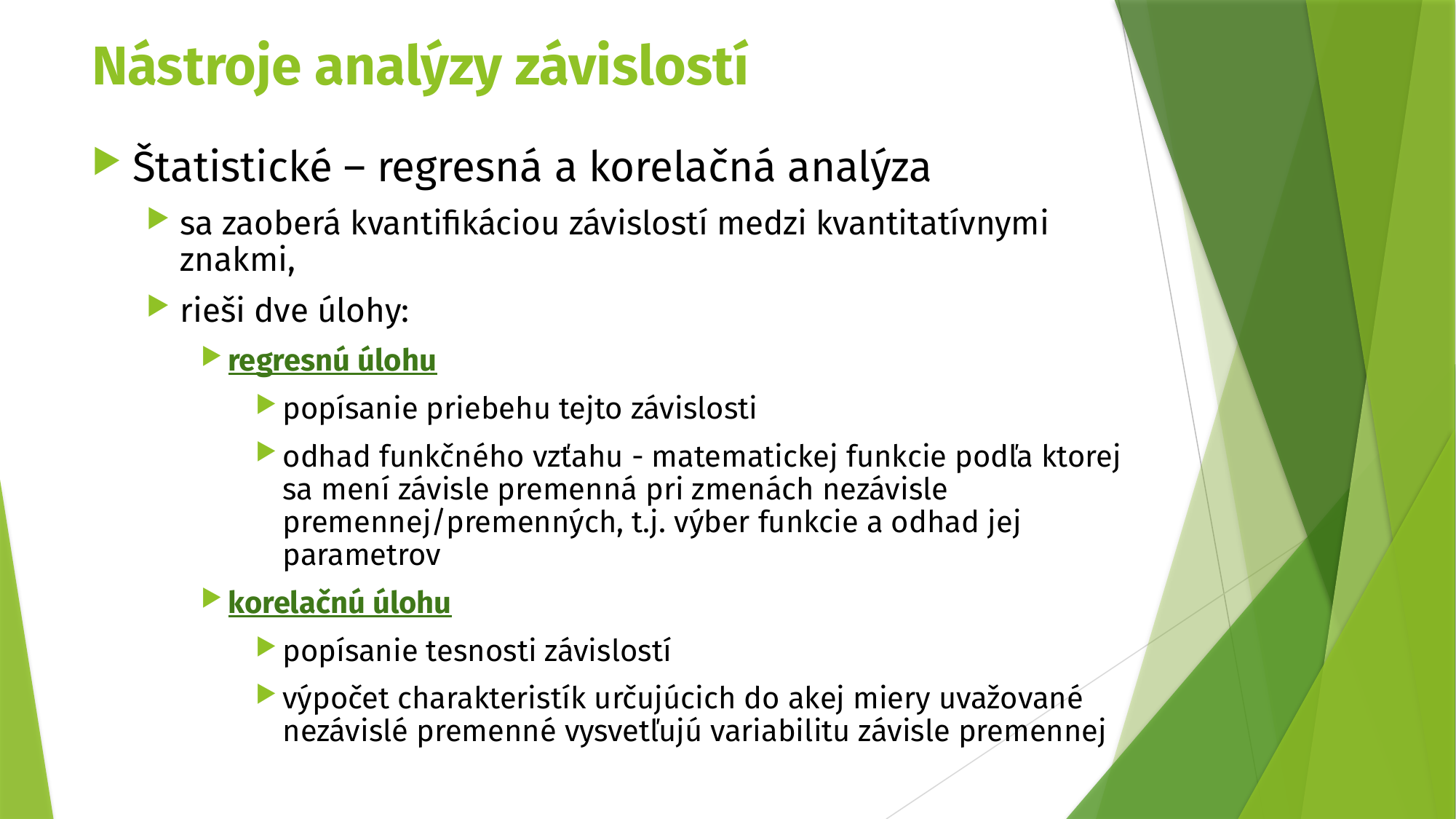

# Nástroje analýzy závislostí
Štatistické – regresná a korelačná analýza
sa zaoberá kvantifikáciou závislostí medzi kvantitatívnymi znakmi,
rieši dve úlohy:
regresnú úlohu
popísanie priebehu tejto závislosti
odhad funkčného vzťahu - matematickej funkcie podľa ktorej sa mení závisle premenná pri zmenách nezávisle premennej/premenných, t.j. výber funkcie a odhad jej parametrov
korelačnú úlohu
popísanie tesnosti závislostí
výpočet charakteristík určujúcich do akej miery uvažované nezávislé premenné vysvetľujú variabilitu závisle premennej